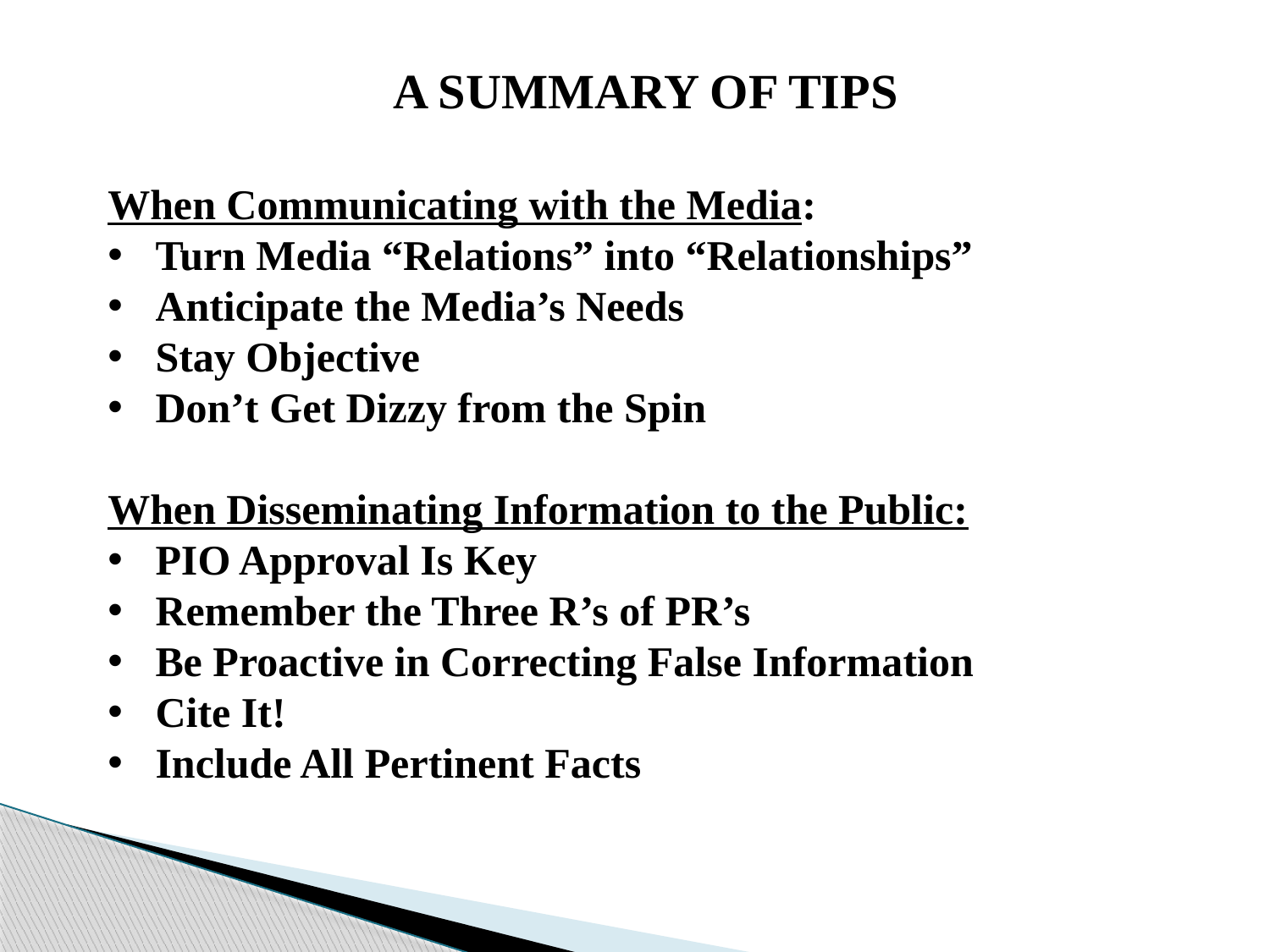

A SUMMARY OF TIPS

When Communicating with the Media:
Turn Media “Relations” into “Relationships”
Anticipate the Media’s Needs
Stay Objective
Don’t Get Dizzy from the Spin

When Disseminating Information to the Public:
PIO Approval Is Key
Remember the Three R’s of PR’s
Be Proactive in Correcting False Information
Cite It!
Include All Pertinent Facts